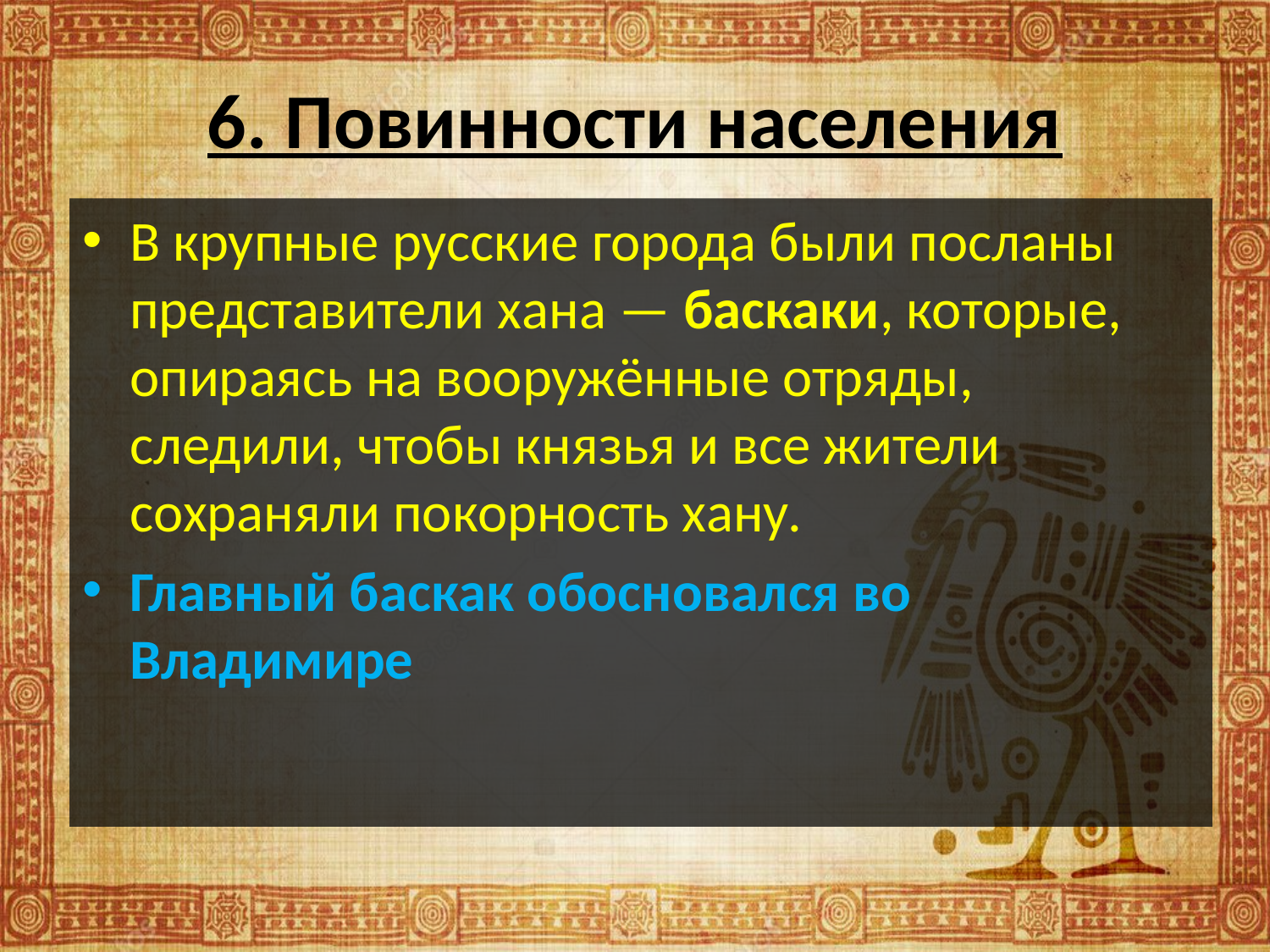

# 6. Повинности населения
В крупные русские города были посланы представители хана — баскаки, которые, опираясь на вооружённые отряды, следили, чтобы князья и все жители сохраняли покорность хану.
Главный баскак обосновался во Владимире